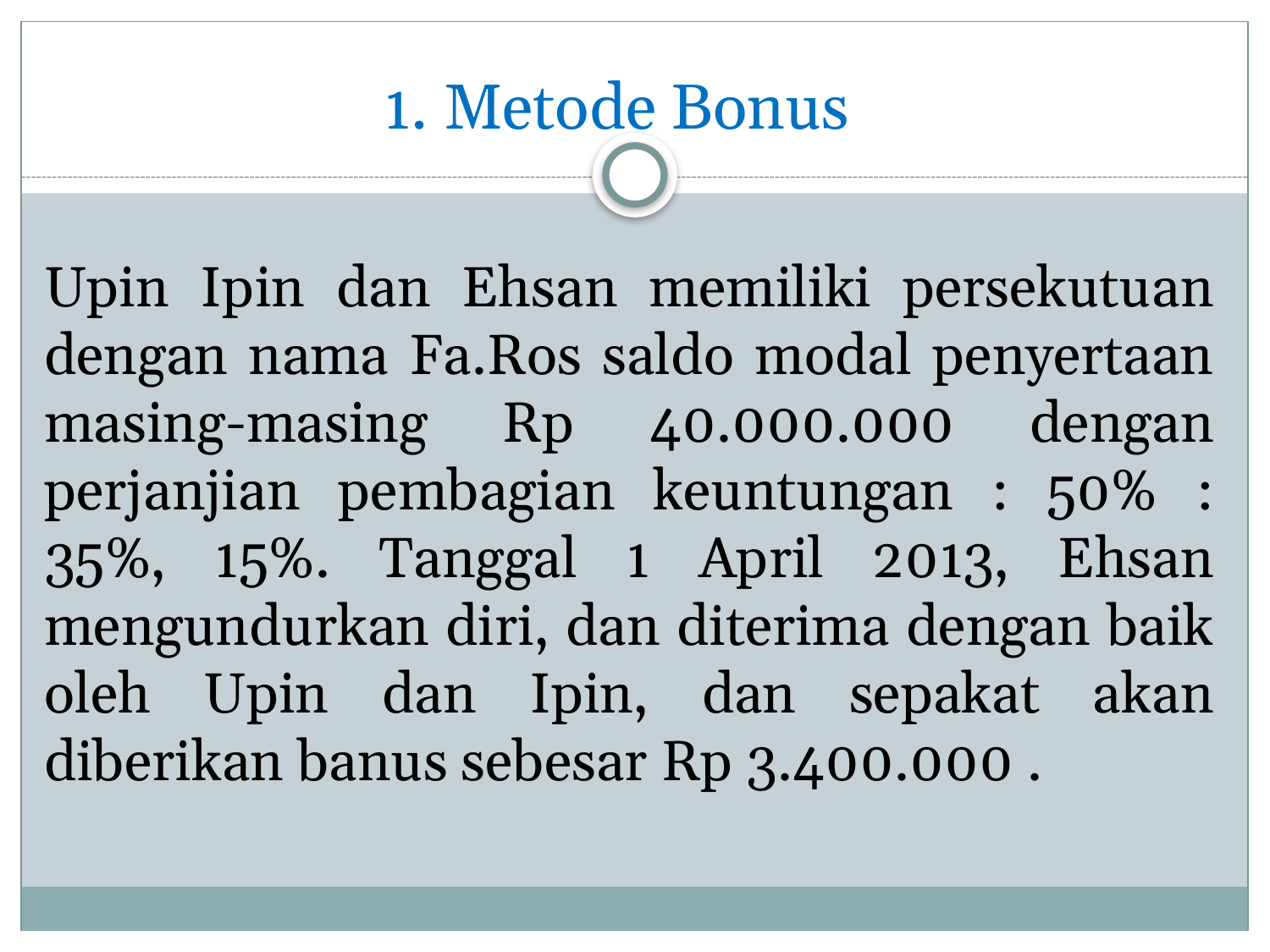

# 1. Metode Bonus
Upin Ipin dan Ehsan memiliki persekutuan dengan nama Fa.Ros saldo modal penyertaan masing-masing Rp 40.000.000 dengan perjanjian pembagian keuntungan : 50% : 35%, 15%. Tanggal 1 April 2013, Ehsan mengundurkan diri, dan diterima dengan baik oleh Upin dan Ipin, dan sepakat akan diberikan banus sebesar Rp 3.400.000 .